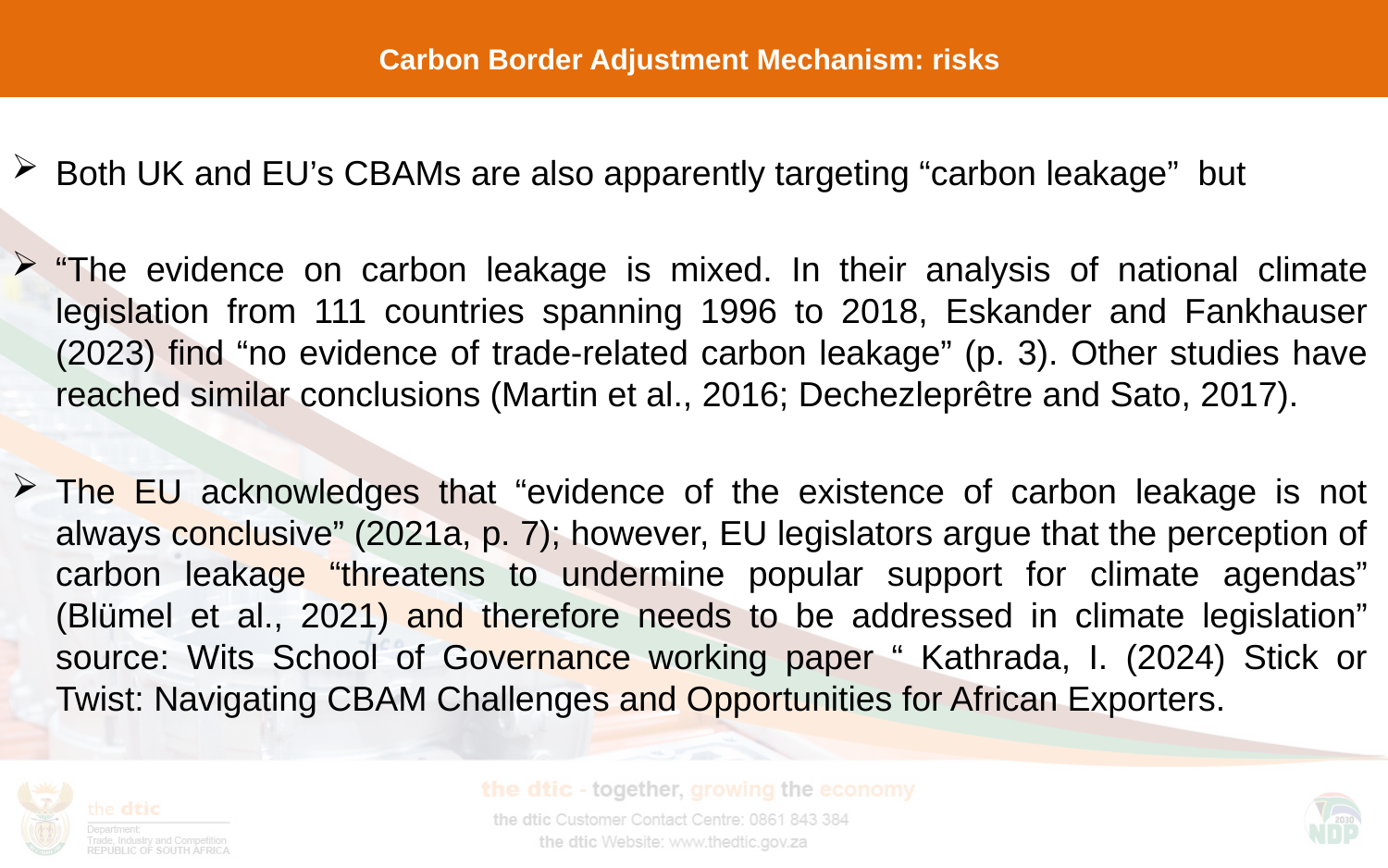

# Carbon Border Adjustment Mechanism: risks
Both UK and EU’s CBAMs are also apparently targeting “carbon leakage”  but

“The evidence on carbon leakage is mixed. In their analysis of national climate legislation from 111 countries spanning 1996 to 2018, Eskander and Fankhauser (2023) find “no evidence of trade-related carbon leakage” (p. 3). Other studies have reached similar conclusions (Martin et al., 2016; Dechezleprêtre and Sato, 2017).

The EU acknowledges that “evidence of the existence of carbon leakage is not always conclusive” (2021a, p. 7); however, EU legislators argue that the perception of carbon leakage “threatens to undermine popular support for climate agendas” (Blümel et al., 2021) and therefore needs to be addressed in climate legislation” source: Wits School of Governance working paper “ Kathrada, I. (2024) Stick or Twist: Navigating CBAM Challenges and Opportunities for African Exporters.